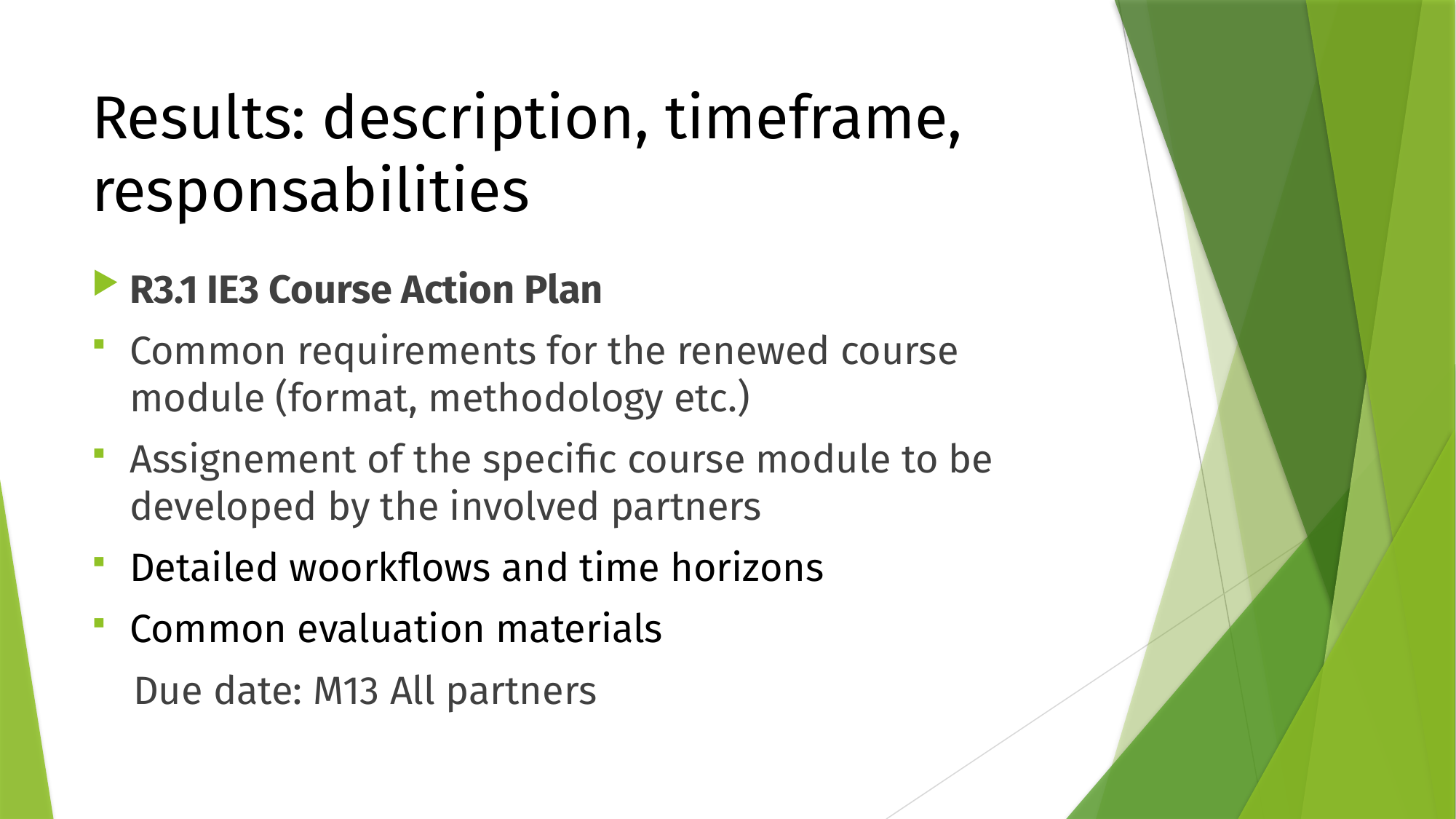

# Results: description, timeframe, responsabilities
R3.1 IE3 Course Action Plan
Common requirements for the renewed course module (format, methodology etc.)
Assignement of the specific course module to be developed by the involved partners
Detailed woorkflows and time horizons
Common evaluation materials
    Due date: M13 All partners